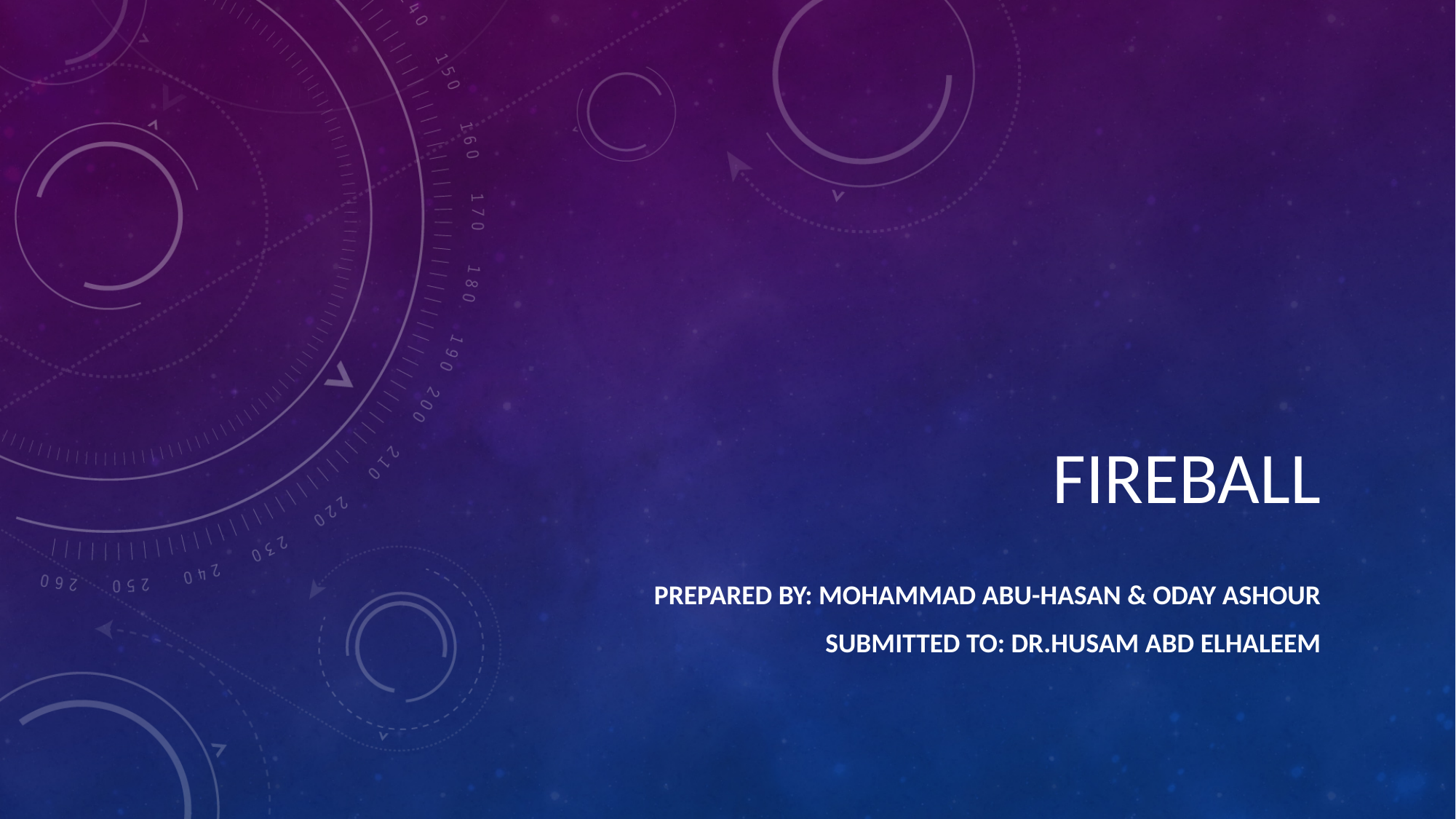

# Fireball

Prepared by: Mohammad Abu-Hasan & Oday Ashour
Submitted to: Dr.Husam Abd Elhaleem